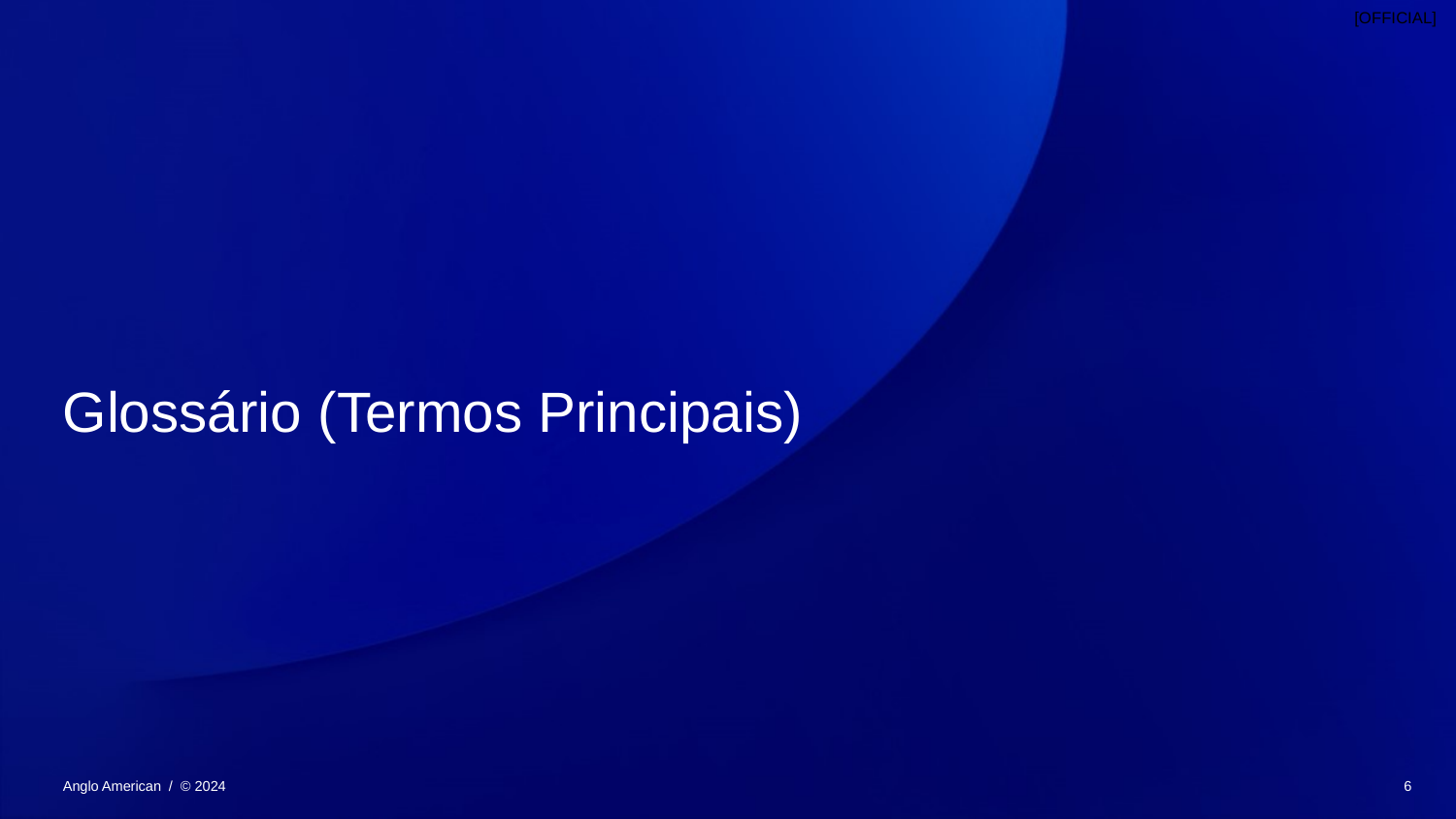

Glossário (Termos Principais)
Anglo American  /  © 2024
6